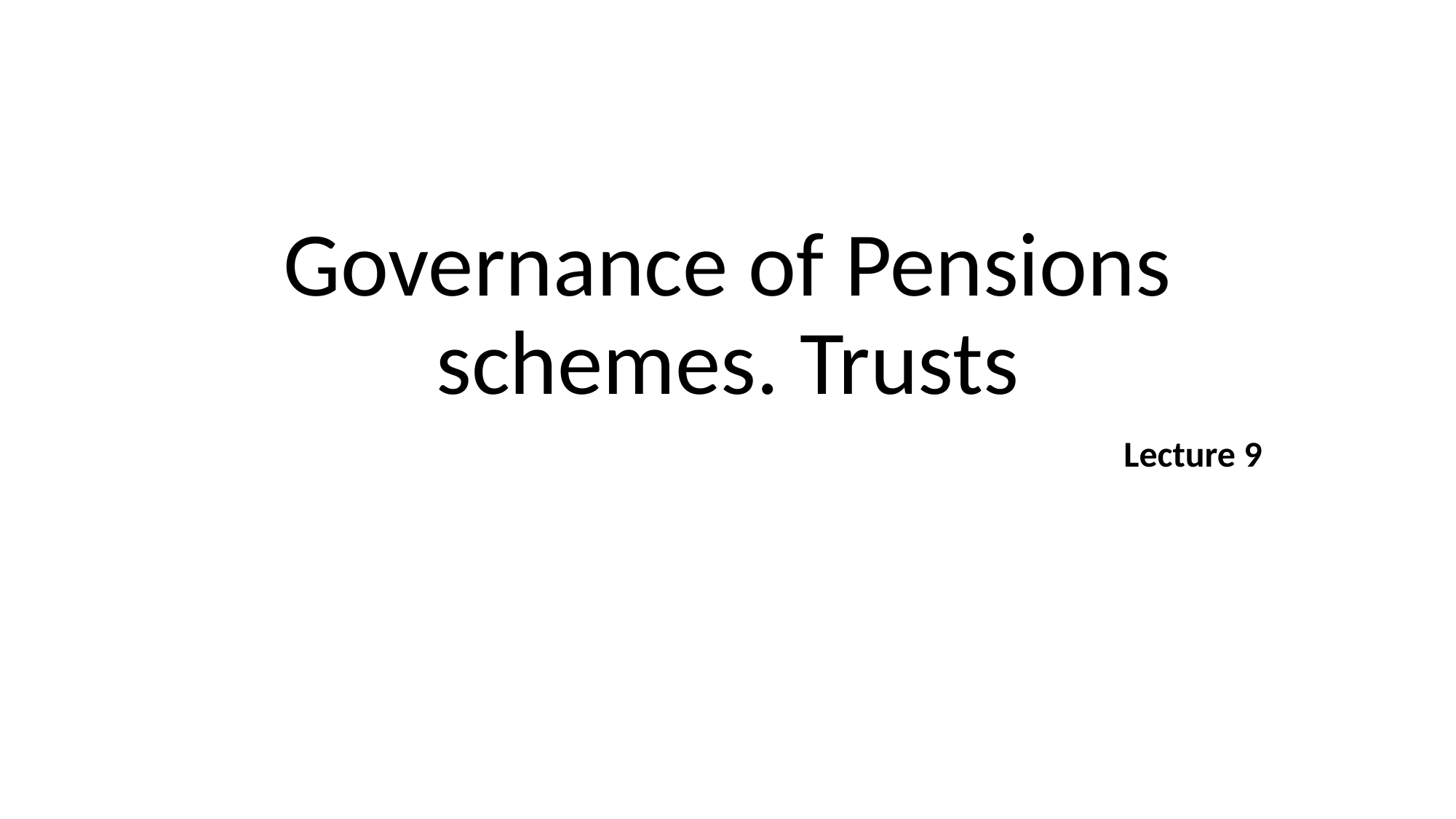

# Governance of Pensions schemes. Trusts
Lecture 9